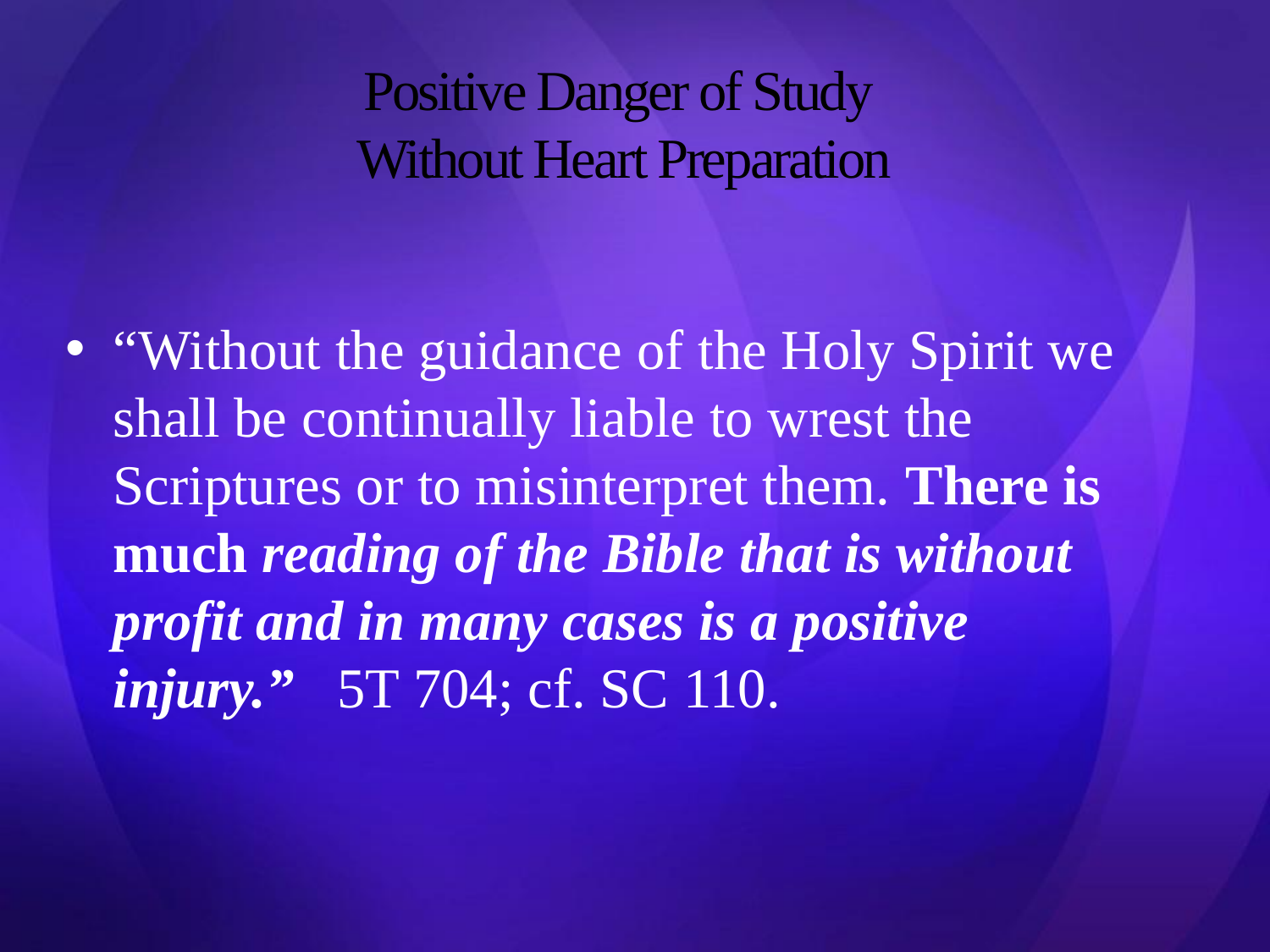

# Positive Danger of Study Without Heart Preparation
“Without the guidance of the Holy Spirit we shall be continually liable to wrest the Scriptures or to misinterpret them. There is much reading of the Bible that is without profit and in many cases is a positive injury.”   5T 704; cf. SC 110.